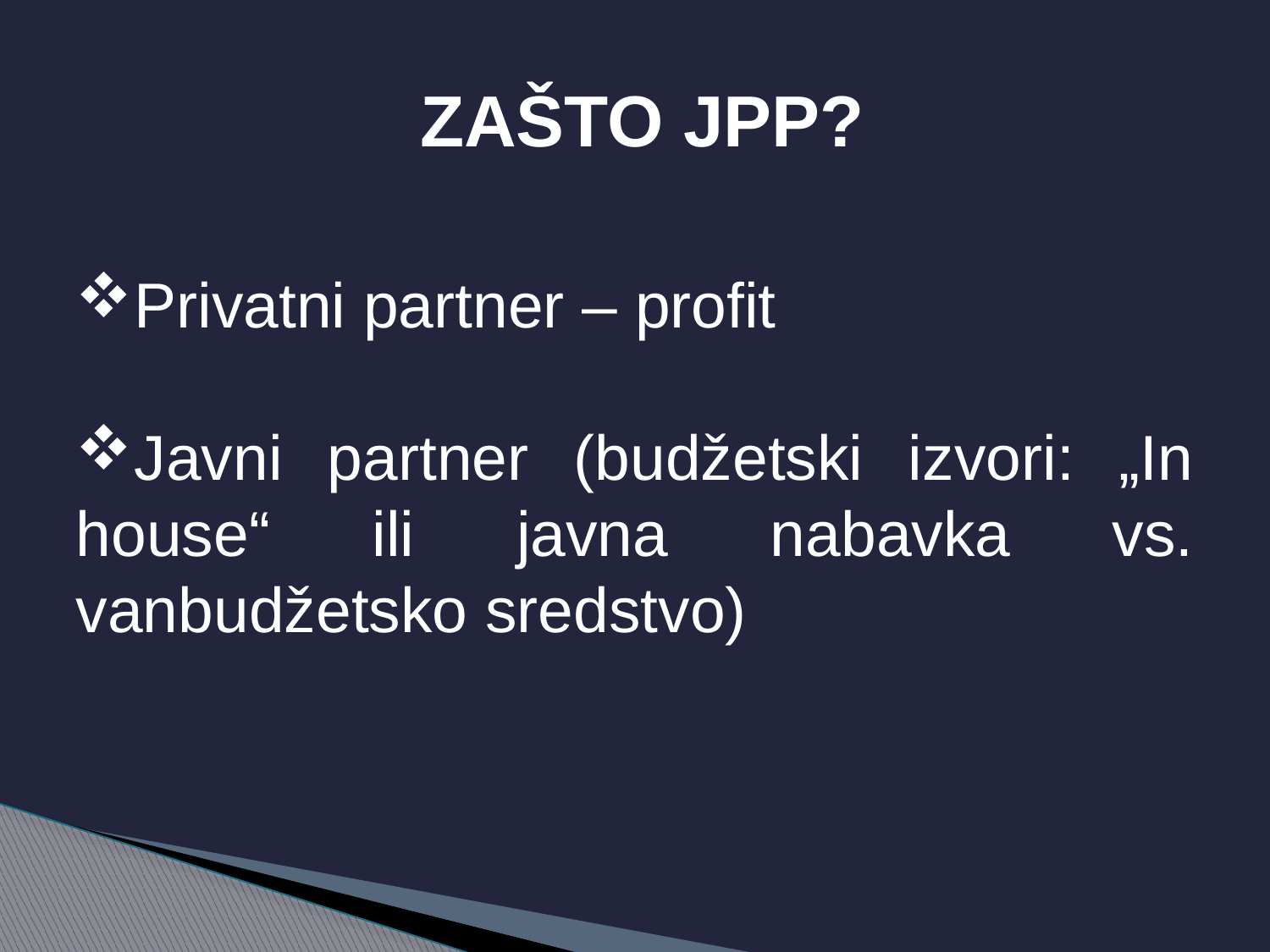

# ZAŠTO JPP?

Privatni partner – profit

Javni partner (budžetski izvori: „In house“ ili javna nabavka vs. vanbudžetsko sredstvo)